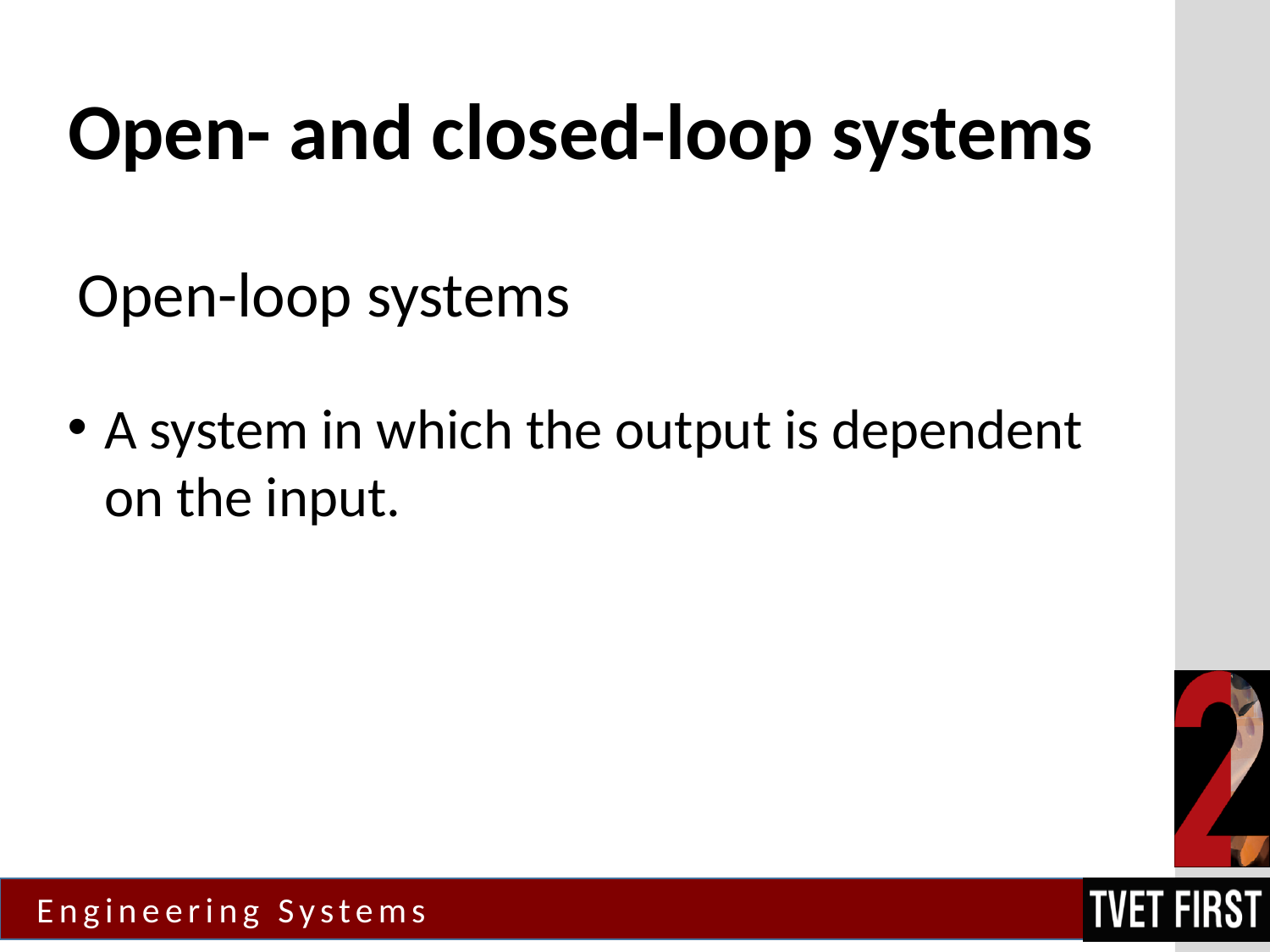

# Open- and closed-loop systems
Open-loop systems
A system in which the output is dependent on the input.